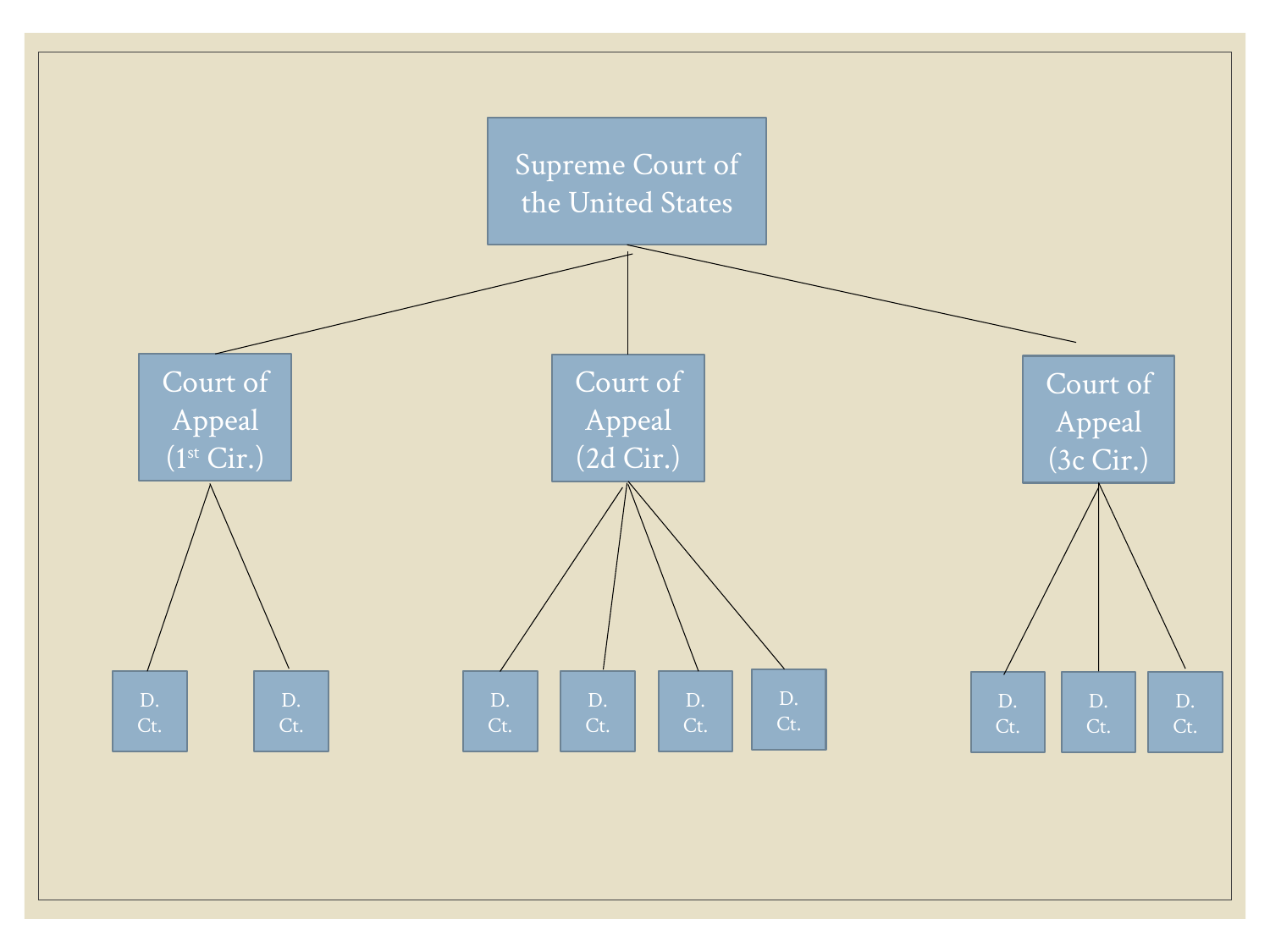

Supreme Court of the United States
Court of Appeal
(1st Cir.)
Court of Appeal
(2d Cir.)
Court of Appeal
(3c Cir.)
D. Ct.
D. Ct.
D. Ct.
D. Ct.
D. Ct.
D. Ct.
D. Ct.
D. Ct.
D. Ct.